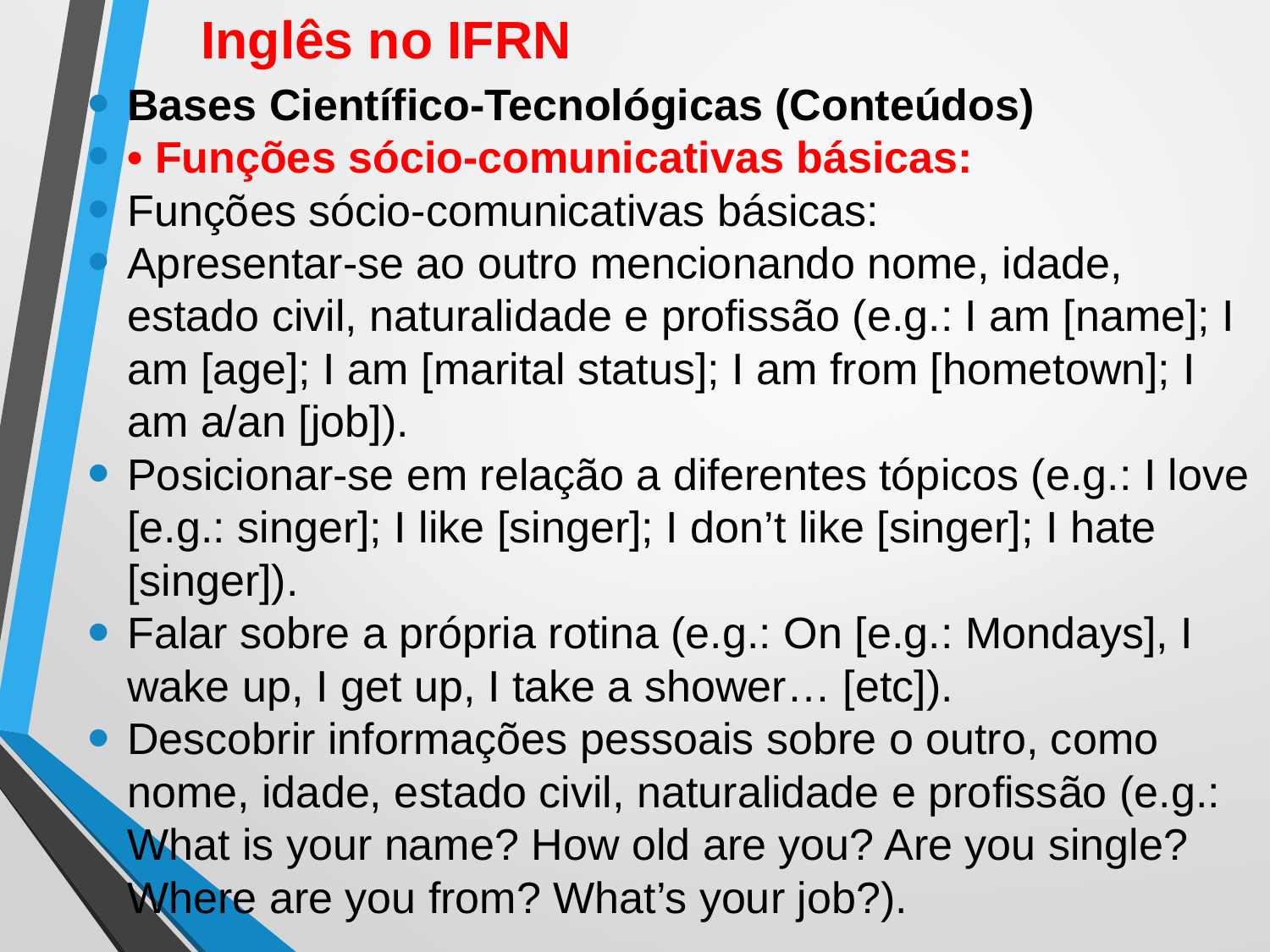

# Inglês no IFRN
Bases Científico-Tecnológicas (Conteúdos)
• Funções sócio-comunicativas básicas:
Funções sócio-comunicativas básicas:
Apresentar-se ao outro mencionando nome, idade, estado civil, naturalidade e profissão (e.g.: I am [name]; I am [age]; I am [marital status]; I am from [hometown]; I am a/an [job]).
Posicionar-se em relação a diferentes tópicos (e.g.: I love [e.g.: singer]; I like [singer]; I don’t like [singer]; I hate [singer]).
Falar sobre a própria rotina (e.g.: On [e.g.: Mondays], I wake up, I get up, I take a shower… [etc]).
Descobrir informações pessoais sobre o outro, como nome, idade, estado civil, naturalidade e profissão (e.g.: What is your name? How old are you? Are you single? Where are you from? What’s your job?).